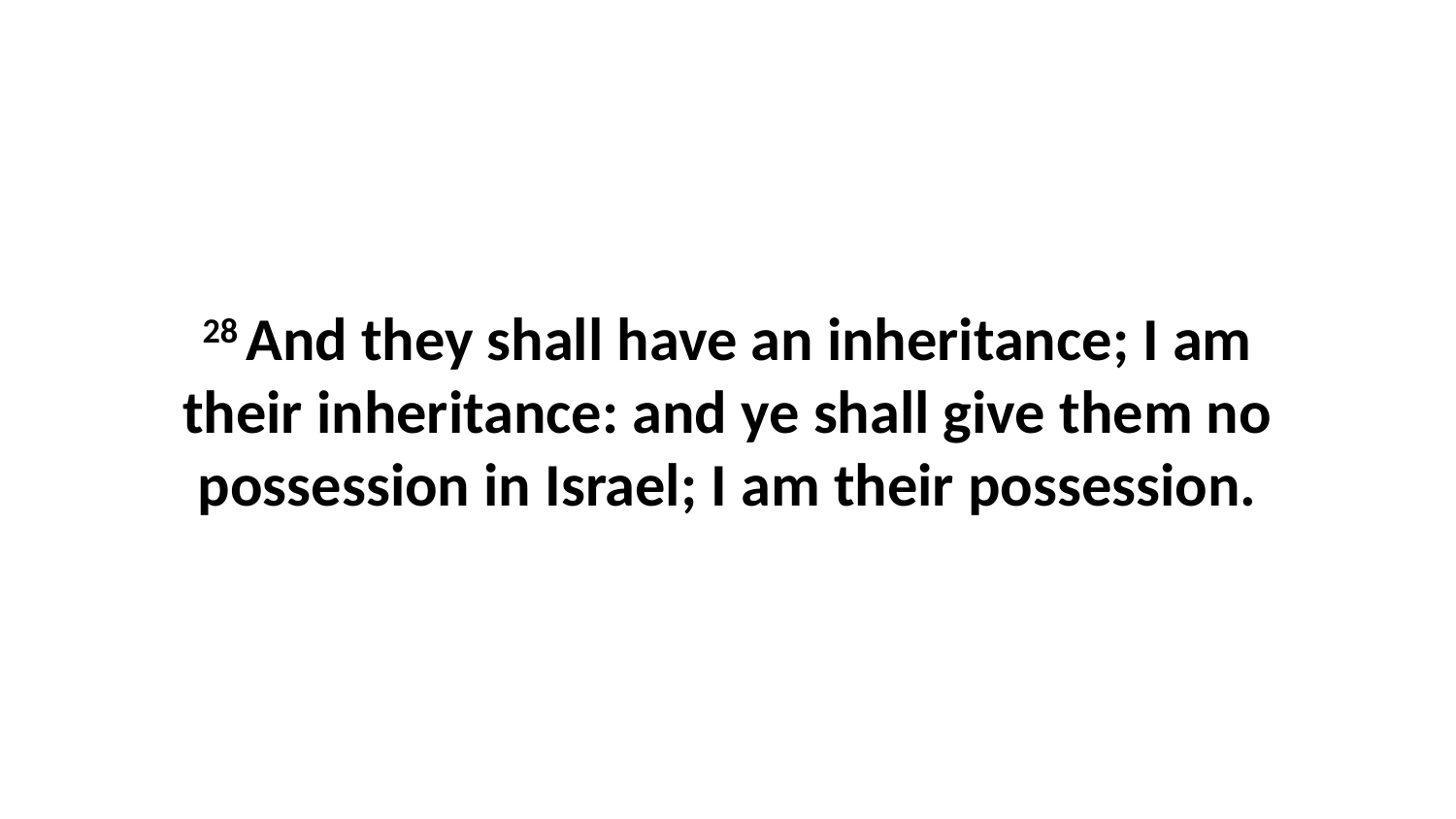

28 And they shall have an inheritance; I am their inheritance: and ye shall give them no possession in Israel; I am their possession.